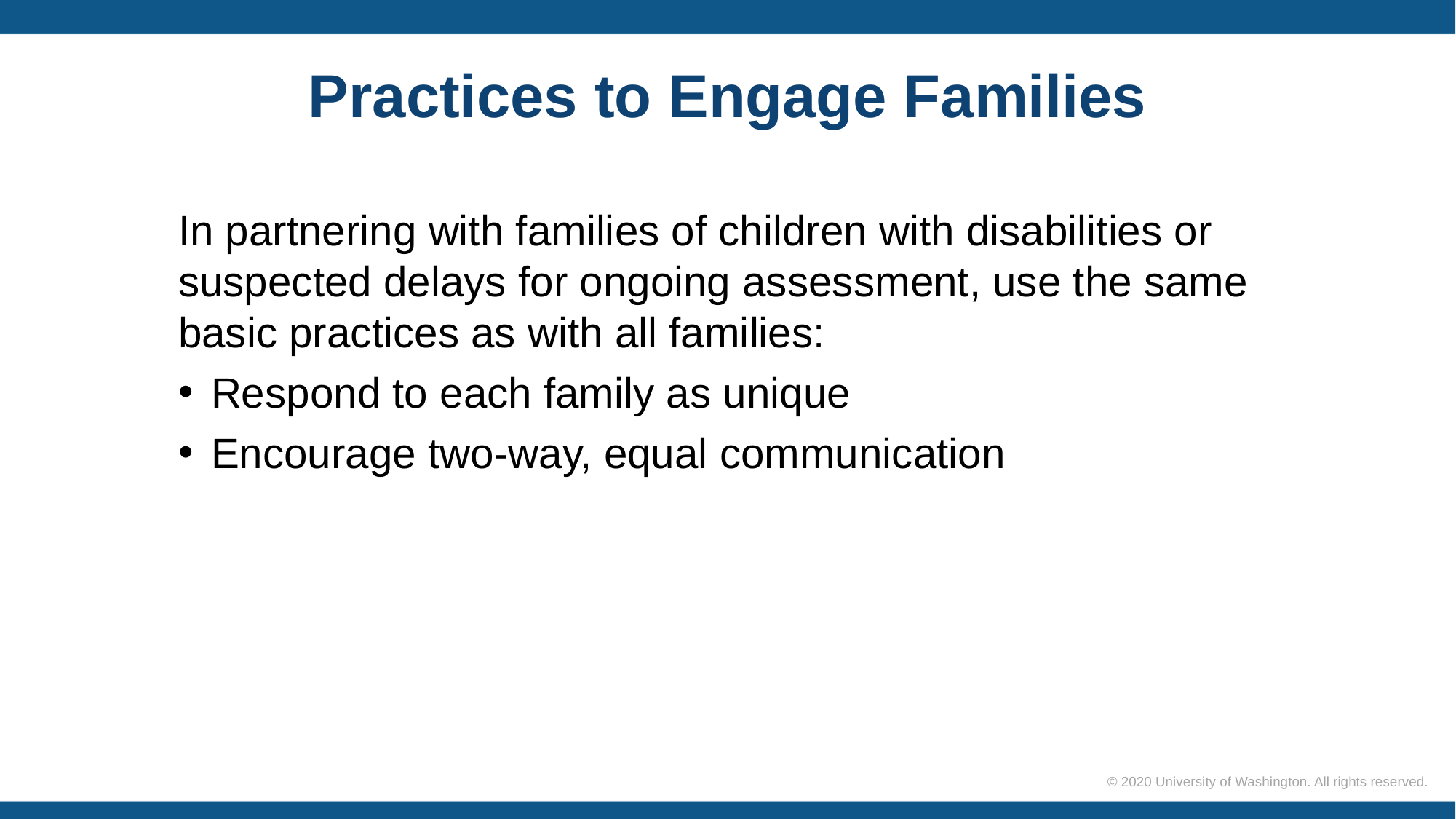

# Practices to Engage Families
In partnering with families of children with disabilities or suspected delays for ongoing assessment, use the same basic practices as with all families:
Respond to each family as unique
Encourage two-way, equal communication